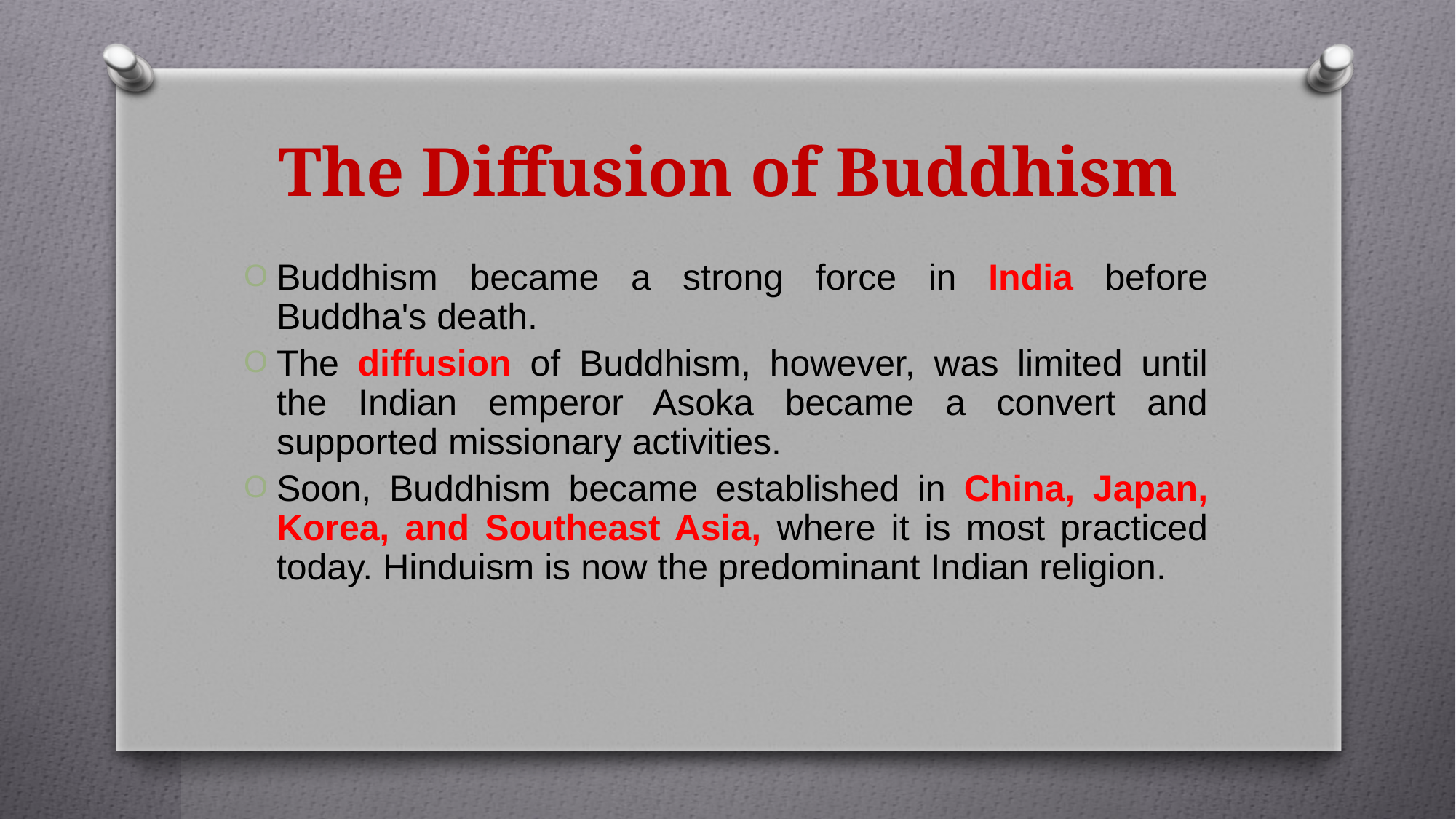

# The Diffusion of Buddhism
Buddhism became a strong force in India before Buddha's death.
The diffusion of Buddhism, however, was limited until the Indian emperor Asoka became a convert and supported missionary activities.
Soon, Buddhism became established in China, Japan, Korea, and Southeast Asia, where it is most practiced today. Hinduism is now the predominant Indian religion.